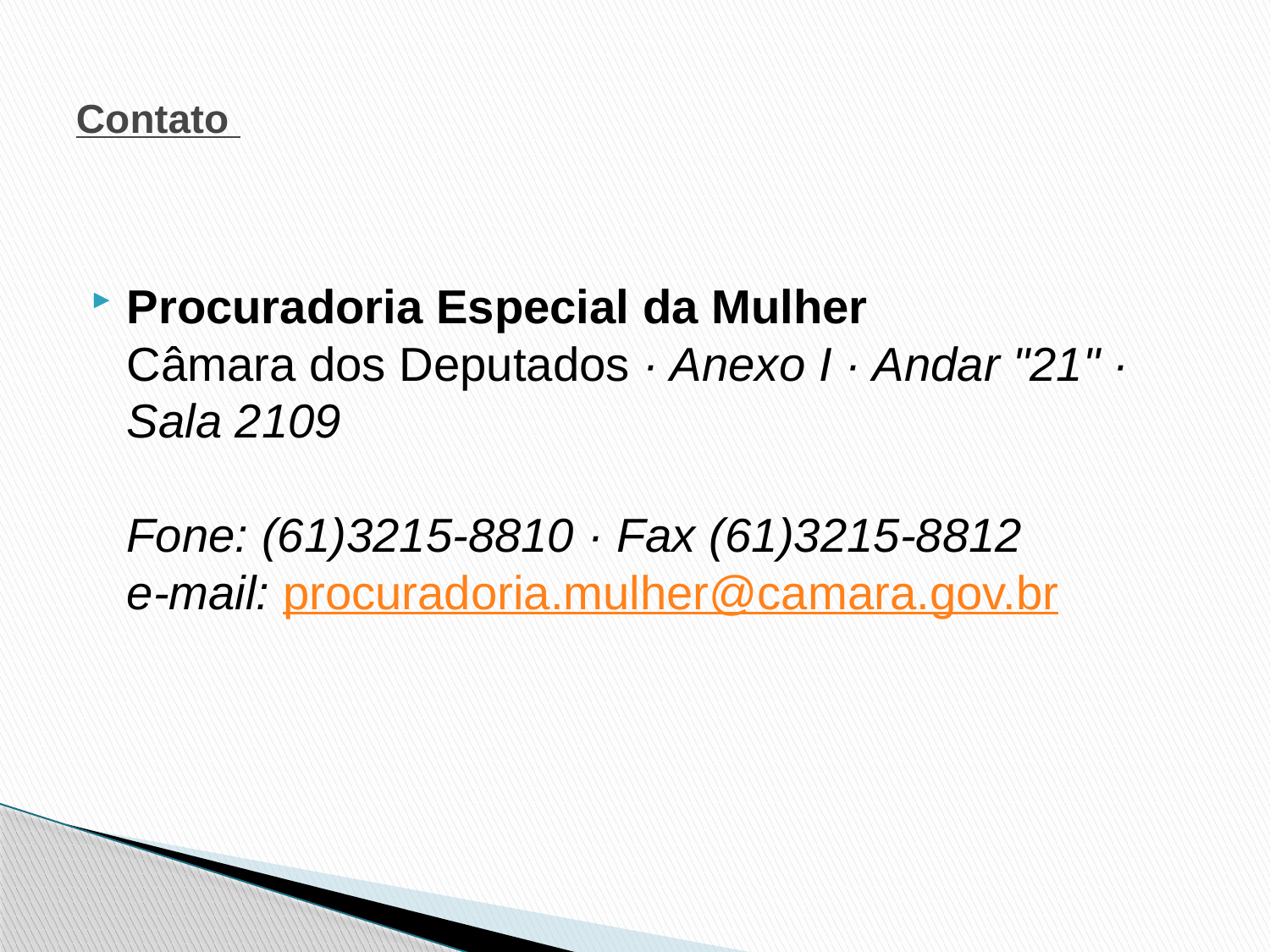

# Contato

Procuradoria Especial da Mulher
Câmara dos Deputados · Anexo I · Andar "21" · Sala 2109
Fone: (61)3215-8810 · Fax (61)3215-8812
e-mail: procuradoria.mulher@camara.gov.br